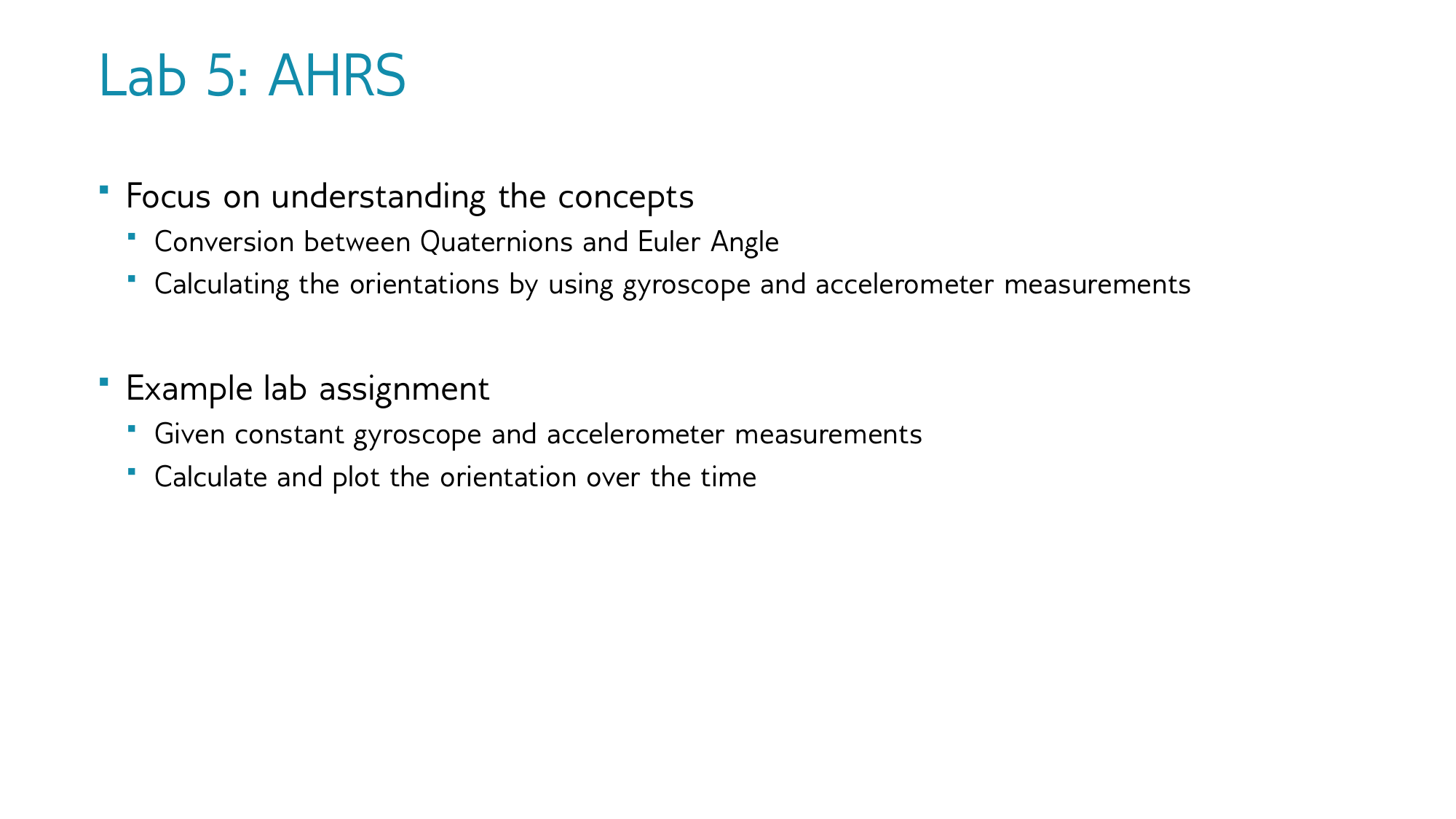

# Lab 5: AHRS
Focus on understanding the concepts
Conversion between Quaternions and Euler Angle
Calculating the orientations by using gyroscope and accelerometer measurements

Example lab assignment
Given constant gyroscope and accelerometer measurements
Calculate and plot the orientation over the time